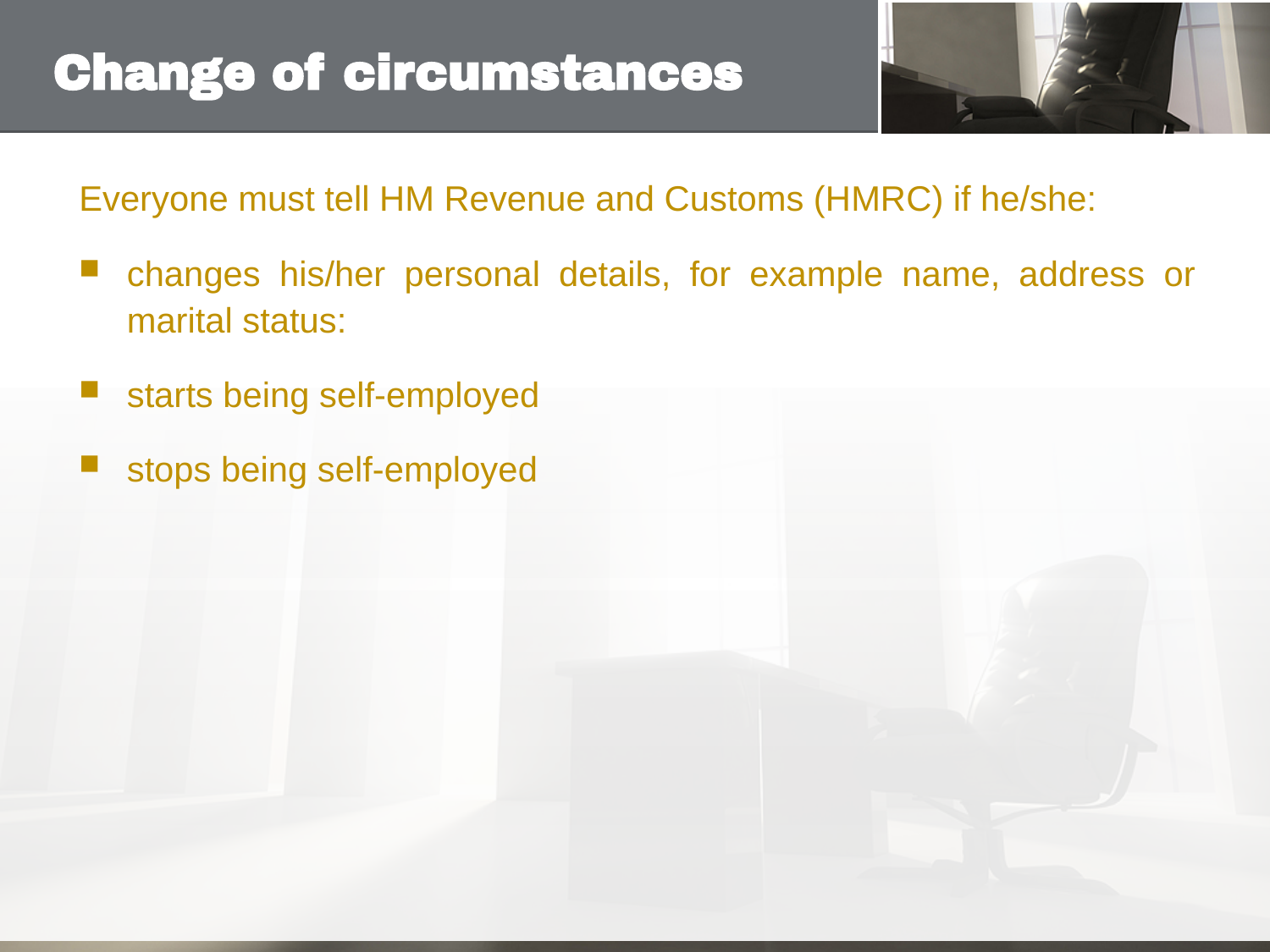

# Change of circumstances
Everyone must tell HM Revenue and Customs (HMRC) if he/she:
changes his/her personal details, for example name, address or marital status:
starts being self-employed
stops being self-employed